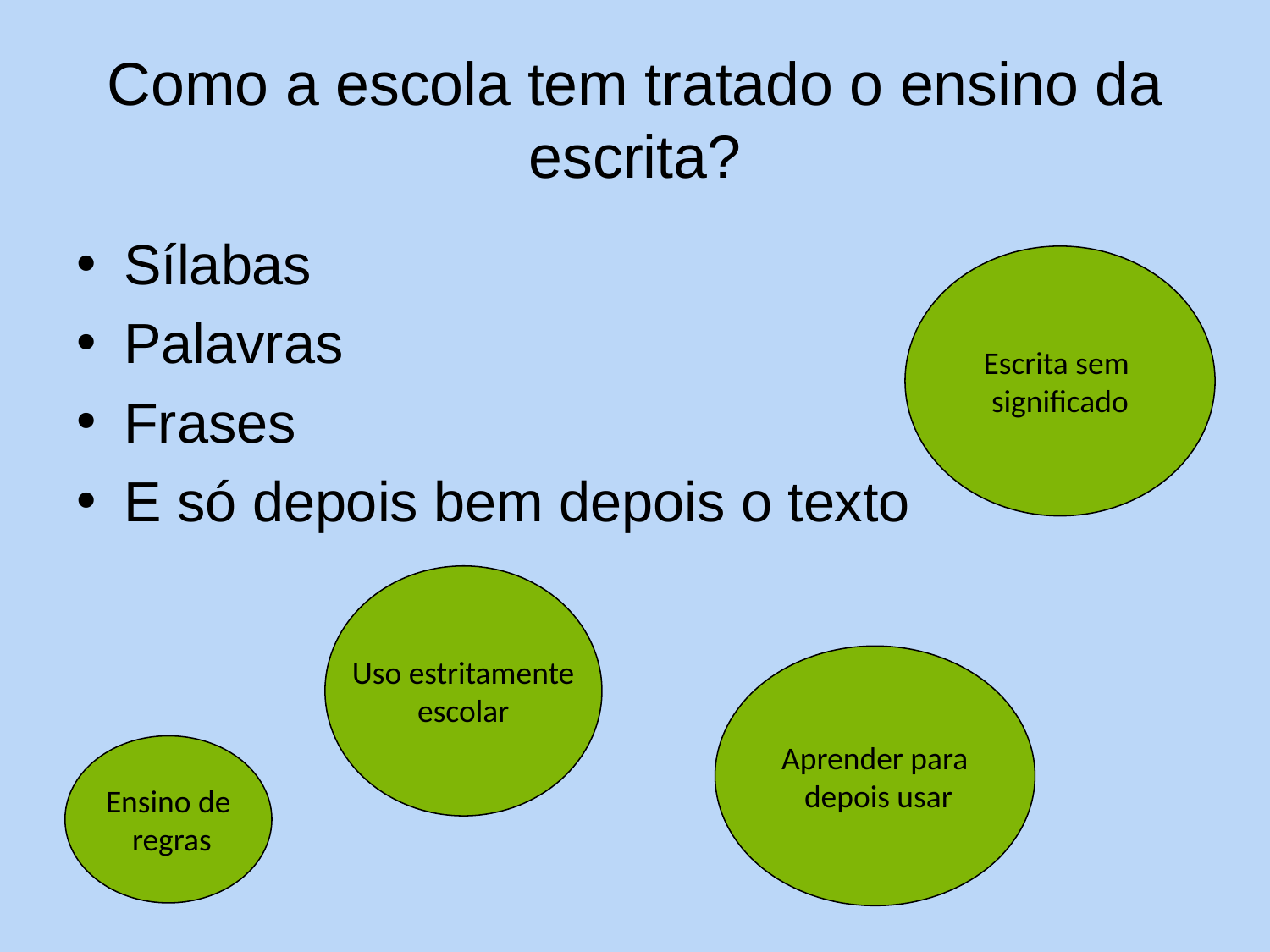

# Como a escola tem tratado o ensino da escrita?
Sílabas
Palavras
Frases
E só depois bem depois o texto
Escrita sem
significado
Uso estritamente
escolar
Aprender para
 depois usar
Ensino de
 regras